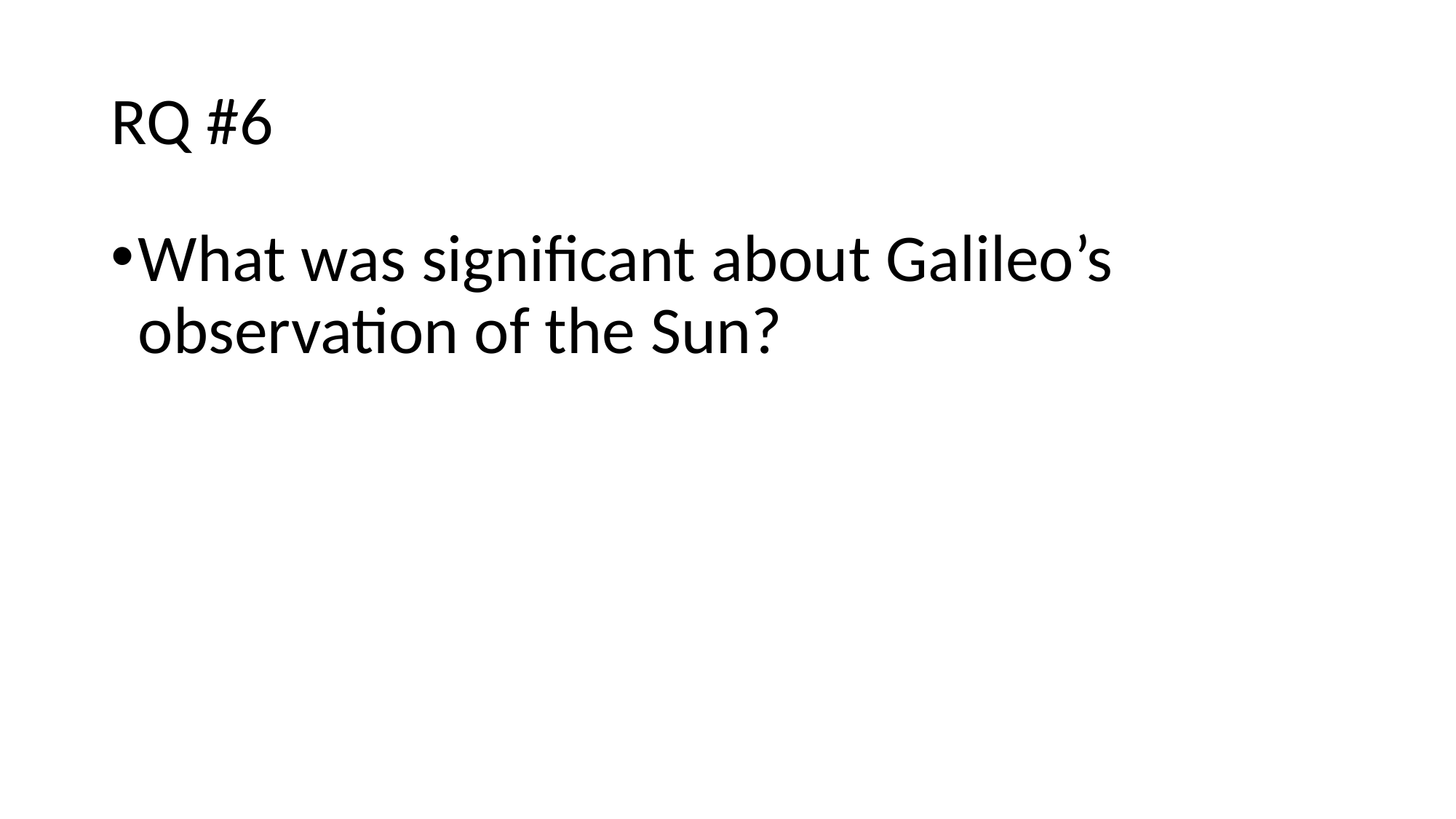

# RQ #6
What was significant about Galileo’s observation of the Sun?